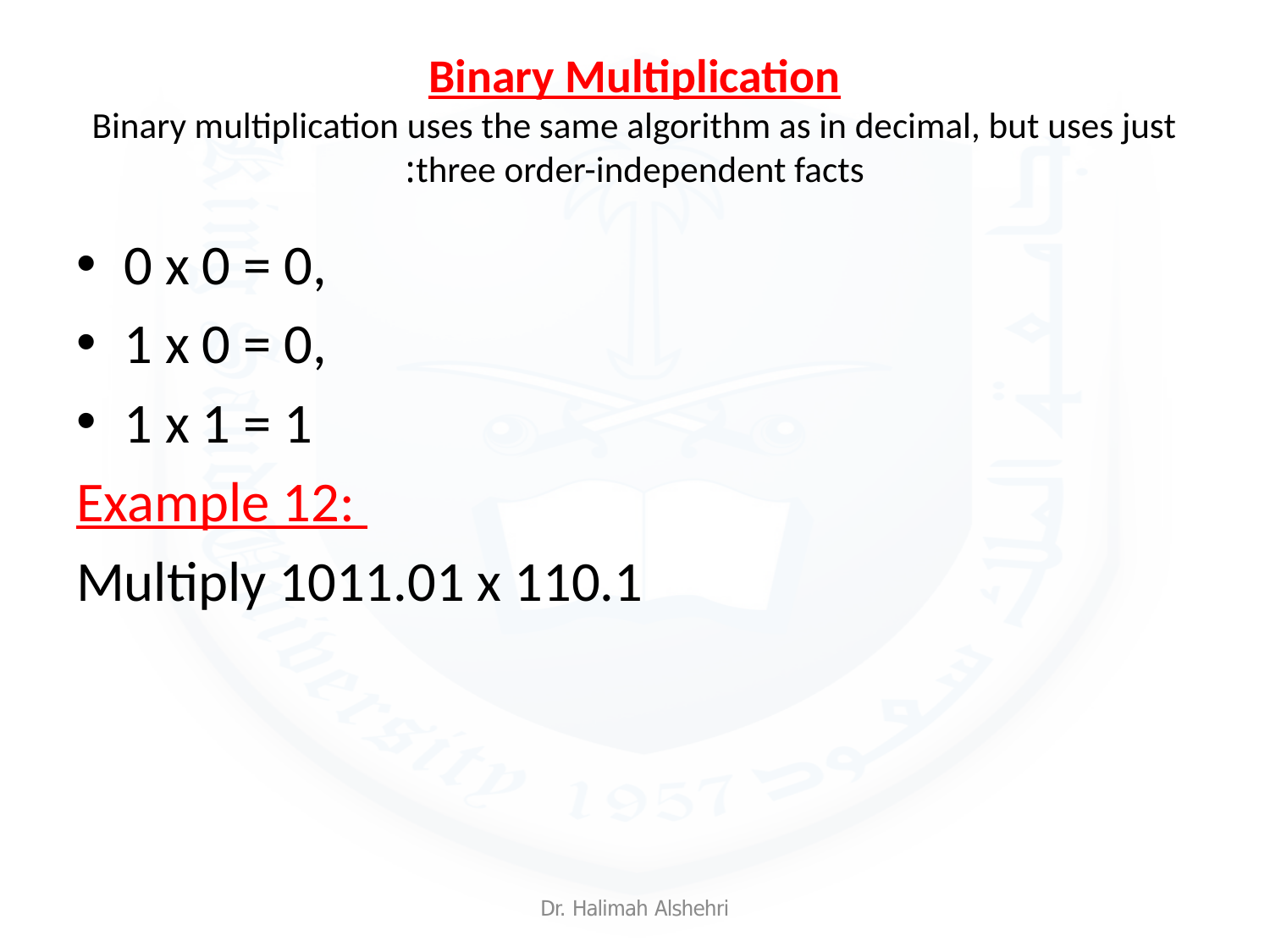

# Binary Multiplication Binary multiplication uses the same algorithm as in decimal, but uses just three order-independent facts:
0 x 0 = 0,
1 x 0 = 0,
1 x 1 = 1
Example 12:
Multiply 1011.01 x 110.1
Dr. Halimah Alshehri